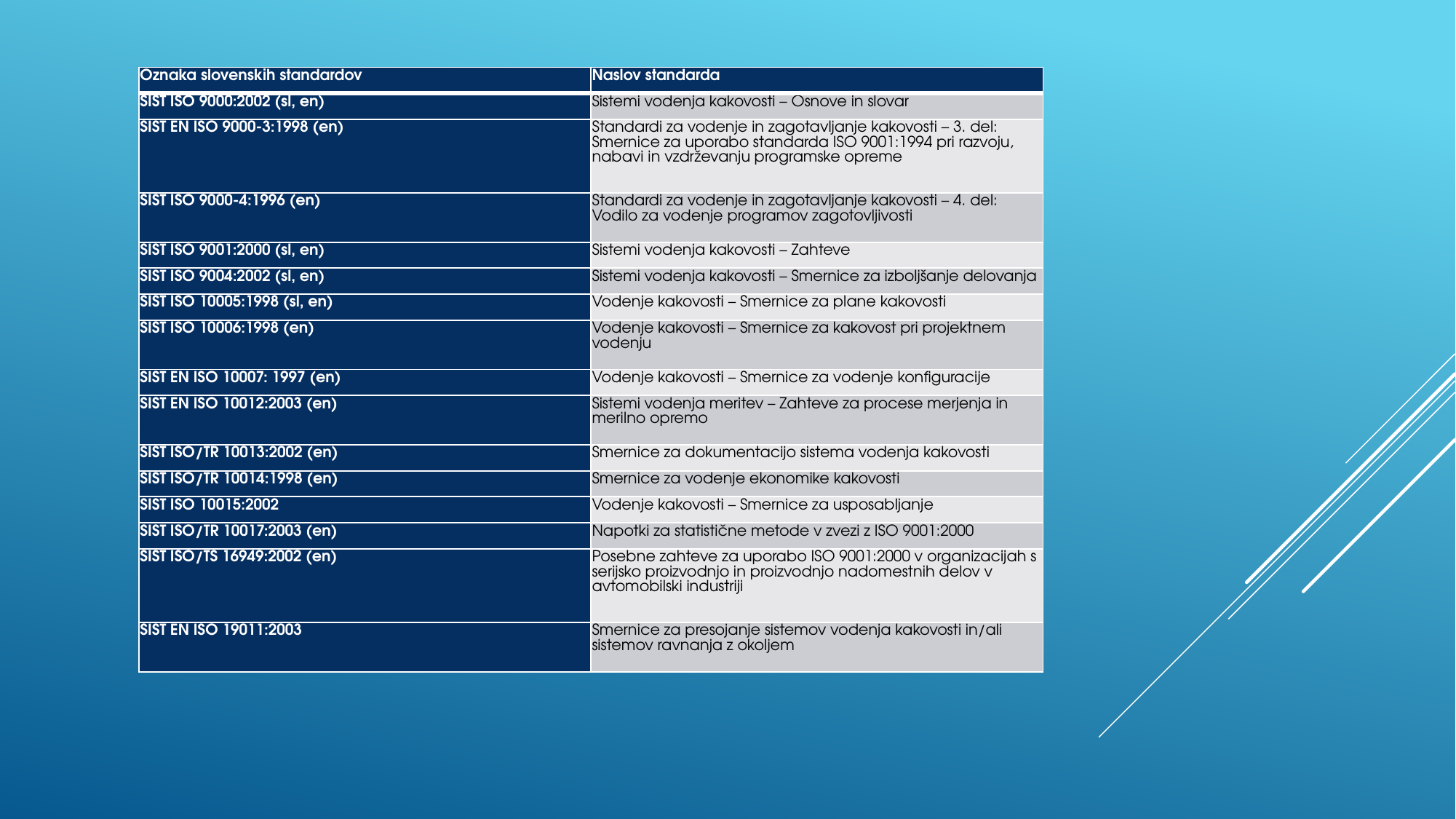

| Oznaka slovenskih standardov | Naslov standarda |
| --- | --- |
| SIST ISO 9000:2002 (sl, en) | Sistemi vodenja kakovosti – Osnove in slovar |
| SIST EN ISO 9000-3:1998 (en) | Standardi za vodenje in zagotavljanje kakovosti – 3. del: Smernice za uporabo standarda ISO 9001:1994 pri razvoju, nabavi in vzdrževanju programske opreme |
| SIST ISO 9000-4:1996 (en) | Standardi za vodenje in zagotavljanje kakovosti – 4. del: Vodilo za vodenje programov zagotovljivosti |
| SIST ISO 9001:2000 (sl, en) | Sistemi vodenja kakovosti – Zahteve |
| SIST ISO 9004:2002 (sl, en) | Sistemi vodenja kakovosti – Smernice za izboljšanje delovanja |
| SIST ISO 10005:1998 (sl, en) | Vodenje kakovosti – Smernice za plane kakovosti |
| SIST ISO 10006:1998 (en) | Vodenje kakovosti – Smernice za kakovost pri projektnem vodenju |
| SIST EN ISO 10007: 1997 (en) | Vodenje kakovosti – Smernice za vodenje konfiguracije |
| SIST EN ISO 10012:2003 (en) | Sistemi vodenja meritev – Zahteve za procese merjenja in merilno opremo |
| SIST ISO/TR 10013:2002 (en) | Smernice za dokumentacijo sistema vodenja kakovosti |
| SIST ISO/TR 10014:1998 (en) | Smernice za vodenje ekonomike kakovosti |
| SIST ISO 10015:2002 | Vodenje kakovosti – Smernice za usposabljanje |
| SIST ISO/TR 10017:2003 (en) | Napotki za statistične metode v zvezi z ISO 9001:2000 |
| SIST ISO/TS 16949:2002 (en) | Posebne zahteve za uporabo ISO 9001:2000 v organizacijah s serijsko proizvodnjo in proizvodnjo nadomestnih delov v avtomobilski industriji |
| SIST EN ISO 19011:2003 | Smernice za presojanje sistemov vodenja kakovosti in/ali sistemov ravnanja z okoljem |
#